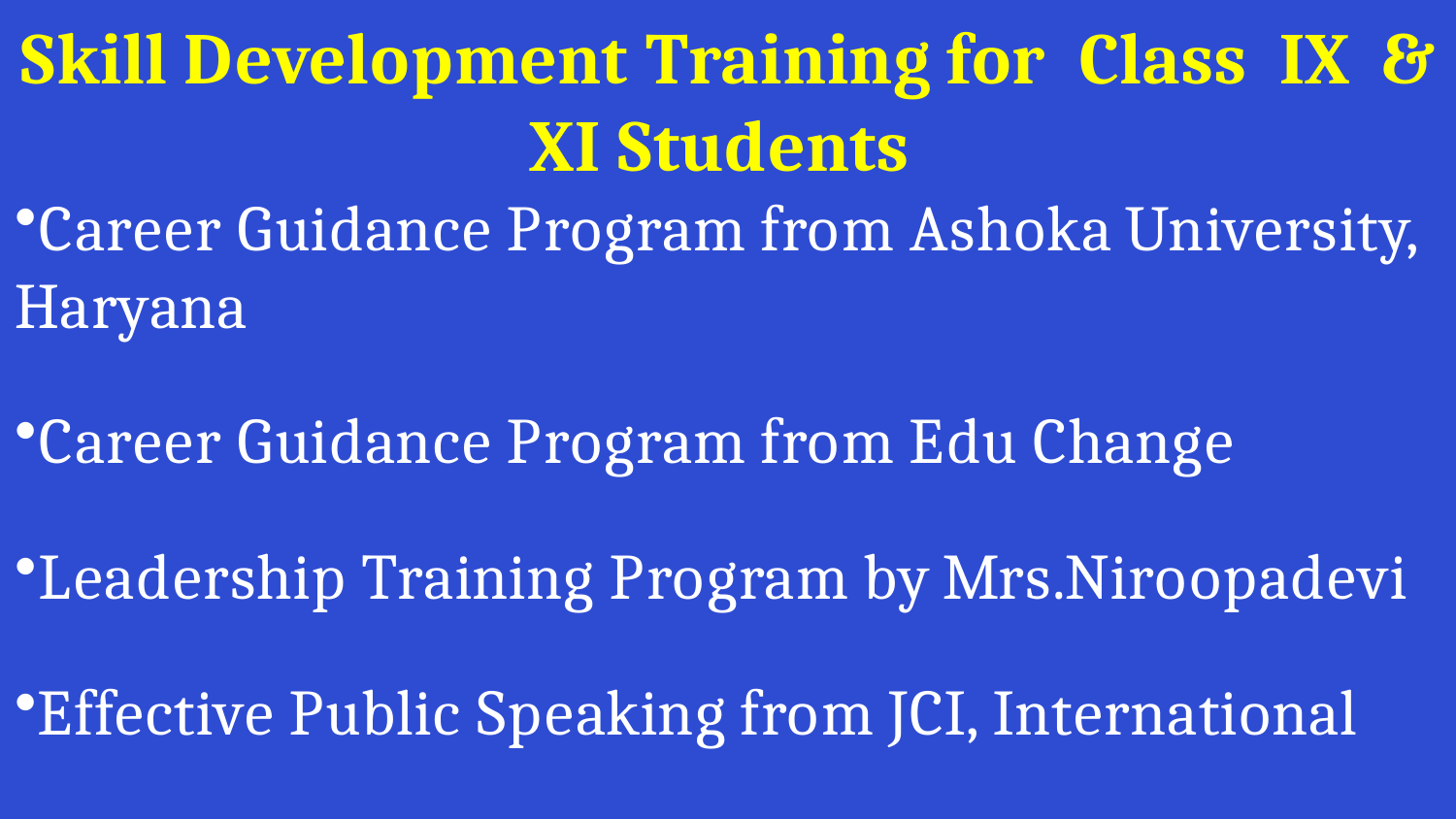

Skill Development Training for  Class  IX  & XI Students
Career Guidance Program from Ashoka University, Haryana

Career Guidance Program from Edu Change

Leadership Training Program by Mrs.Niroopadevi

Effective Public Speaking from JCI, International